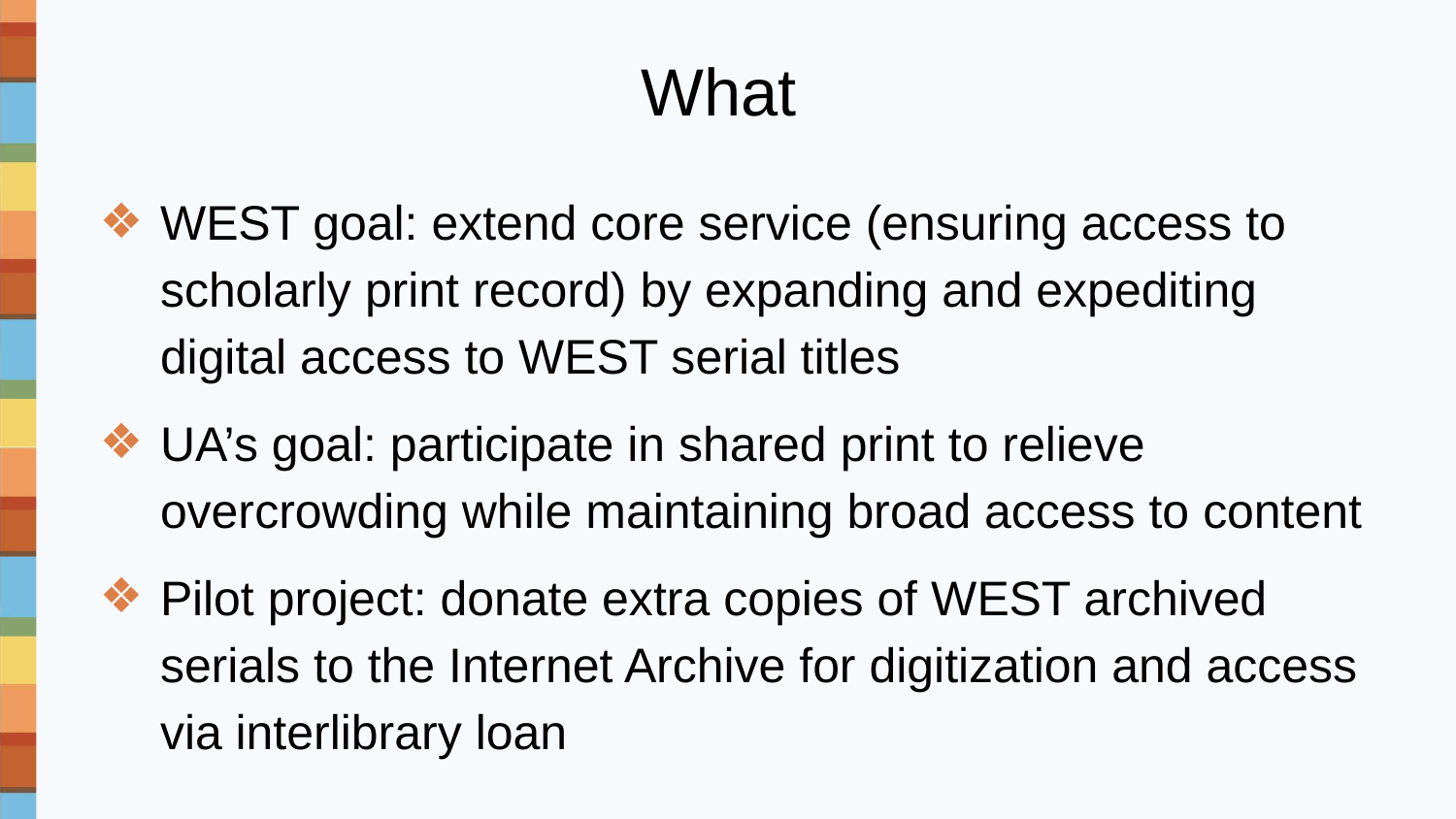

# What
WEST goal: extend core service (ensuring access to scholarly print record) by expanding and expediting digital access to WEST serial titles
UA’s goal: participate in shared print to relieve overcrowding while maintaining broad access to content
Pilot project: donate extra copies of WEST archived serials to the Internet Archive for digitization and access via interlibrary loan